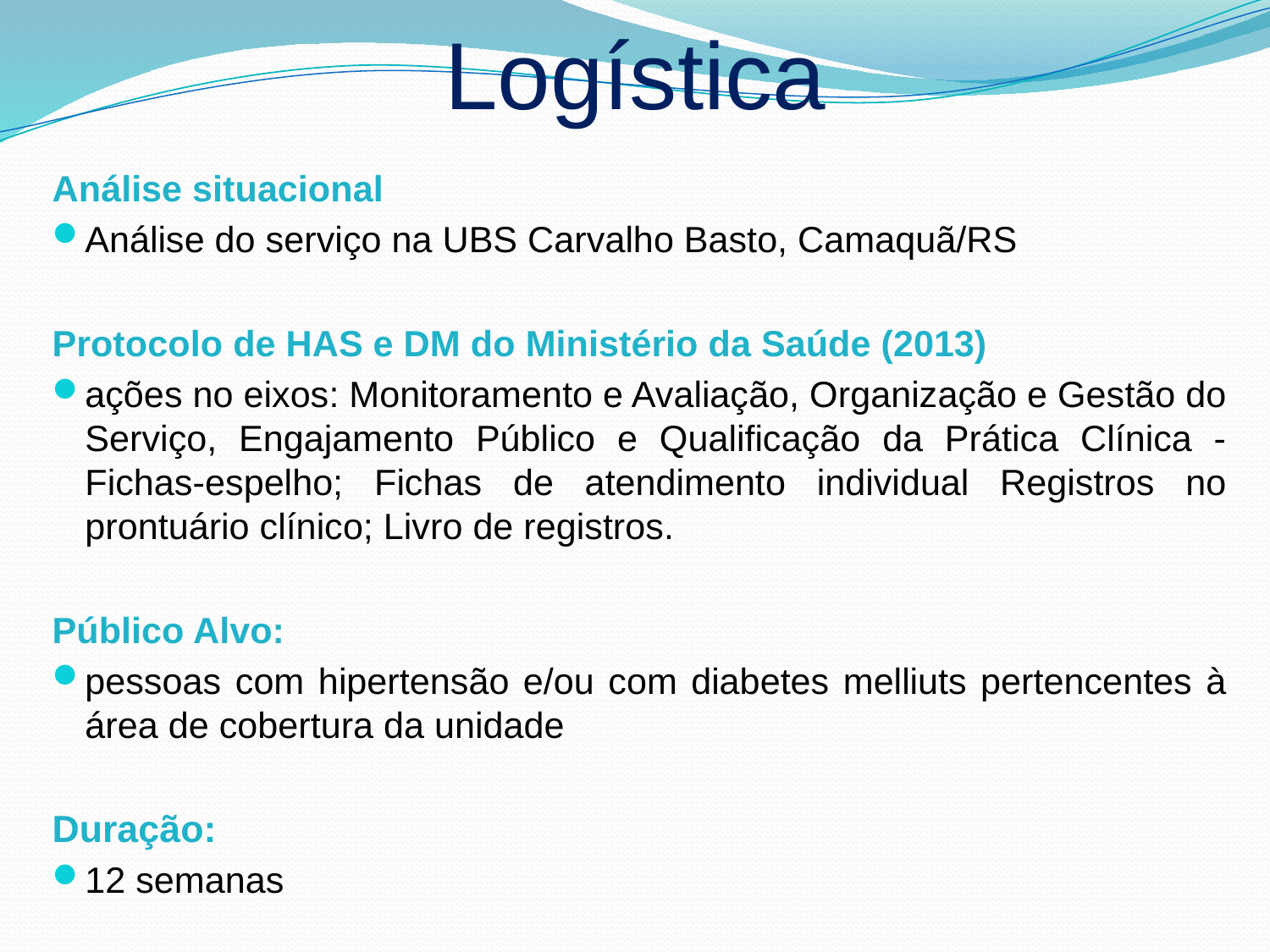

# Logística
Análise situacional
Análise do serviço na UBS Carvalho Basto, Camaquã/RS

Protocolo de HAS e DM do Ministério da Saúde (2013)
ações no eixos: Monitoramento e Avaliação, Organização e Gestão do Serviço, Engajamento Público e Qualificação da Prática Clínica - Fichas-espelho; Fichas de atendimento individual Registros no prontuário clínico; Livro de registros.

Público Alvo:
pessoas com hipertensão e/ou com diabetes melliuts pertencentes à área de cobertura da unidade

Duração:
12 semanas